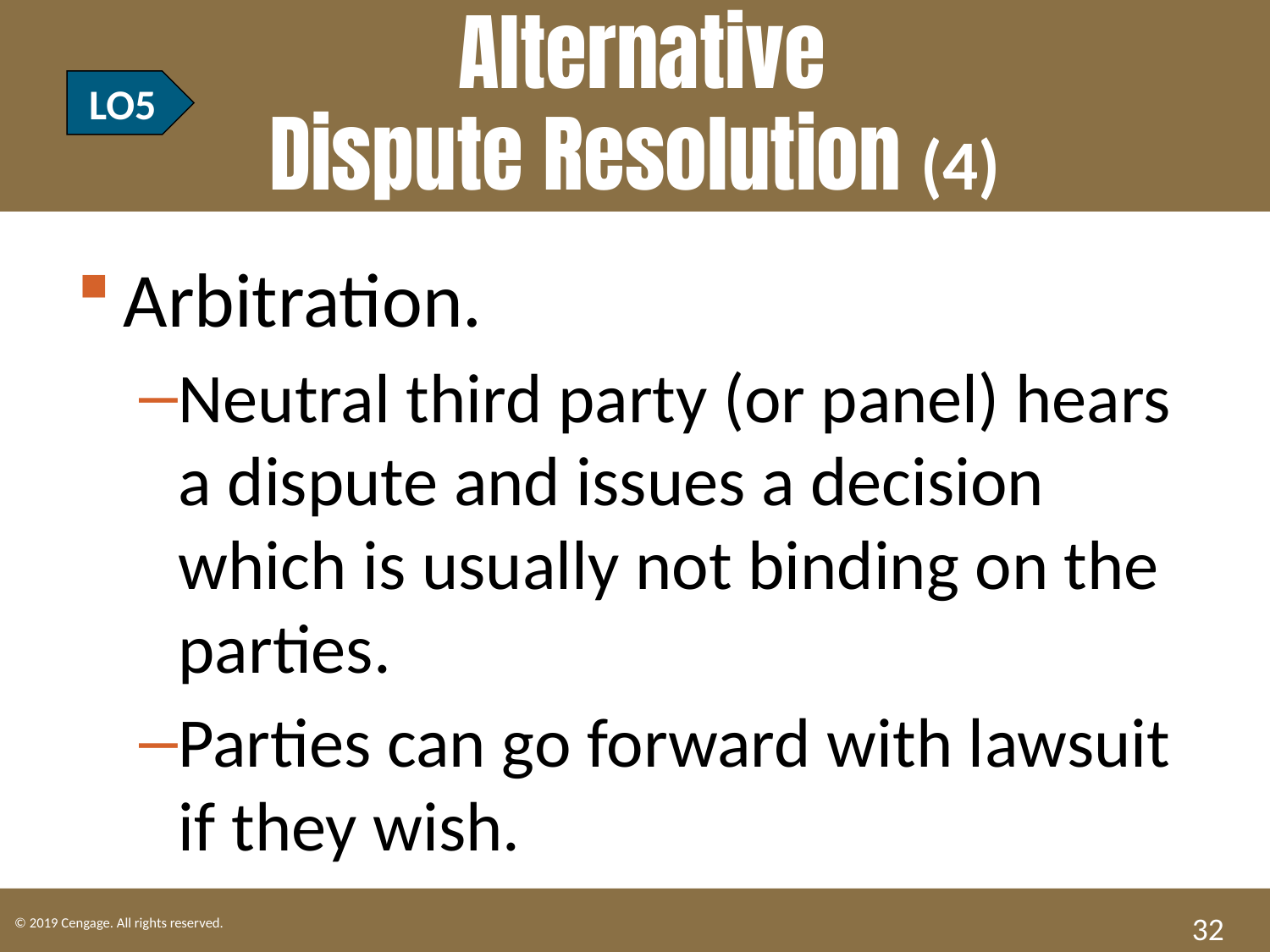

LO5 Alternative
Dispute Resolution (4)
LO5
Arbitration.
Neutral third party (or panel) hears a dispute and issues a decision which is usually not binding on the parties.
Parties can go forward with lawsuit if they wish.
32